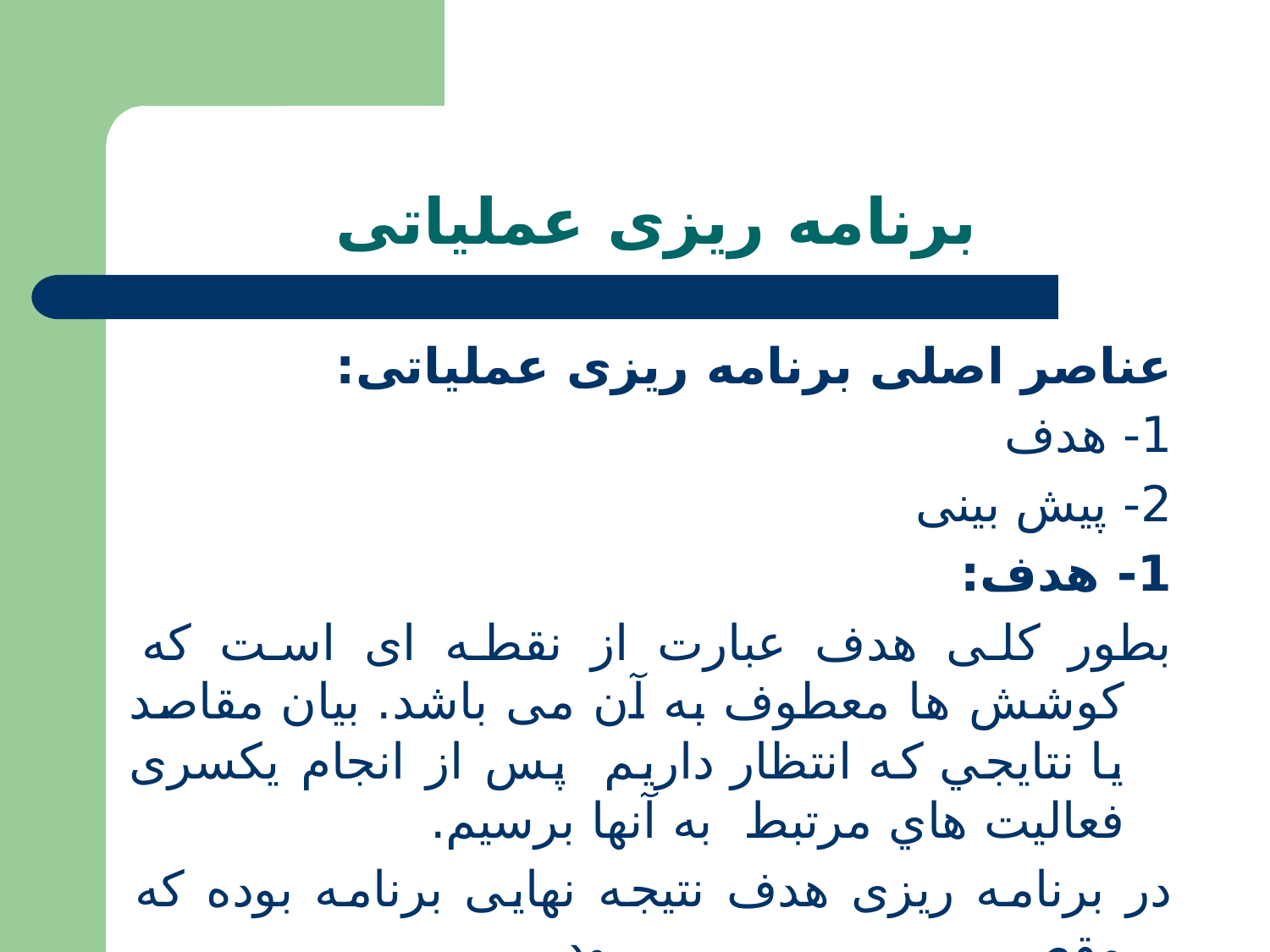

# برنامه ریزی عملیاتی
عناصر اصلی برنامه ریزی عملیاتی:
	1- هدف
	2- پیش بینی
1- هدف:
	بطور کلی هدف عبارت از نقطه ای است که کوشش ها معطوف به آن می باشد. بيان مقاصد يا نتايجي كه انتظار داريم  پس از انجام یکسری فعاليت هاي مرتبط  به آنها برسیم.
	در برنامه ریزی هدف نتیجه نهایی برنامه بوده که مقصود
برنامه ریز نیل به آن می باشد.